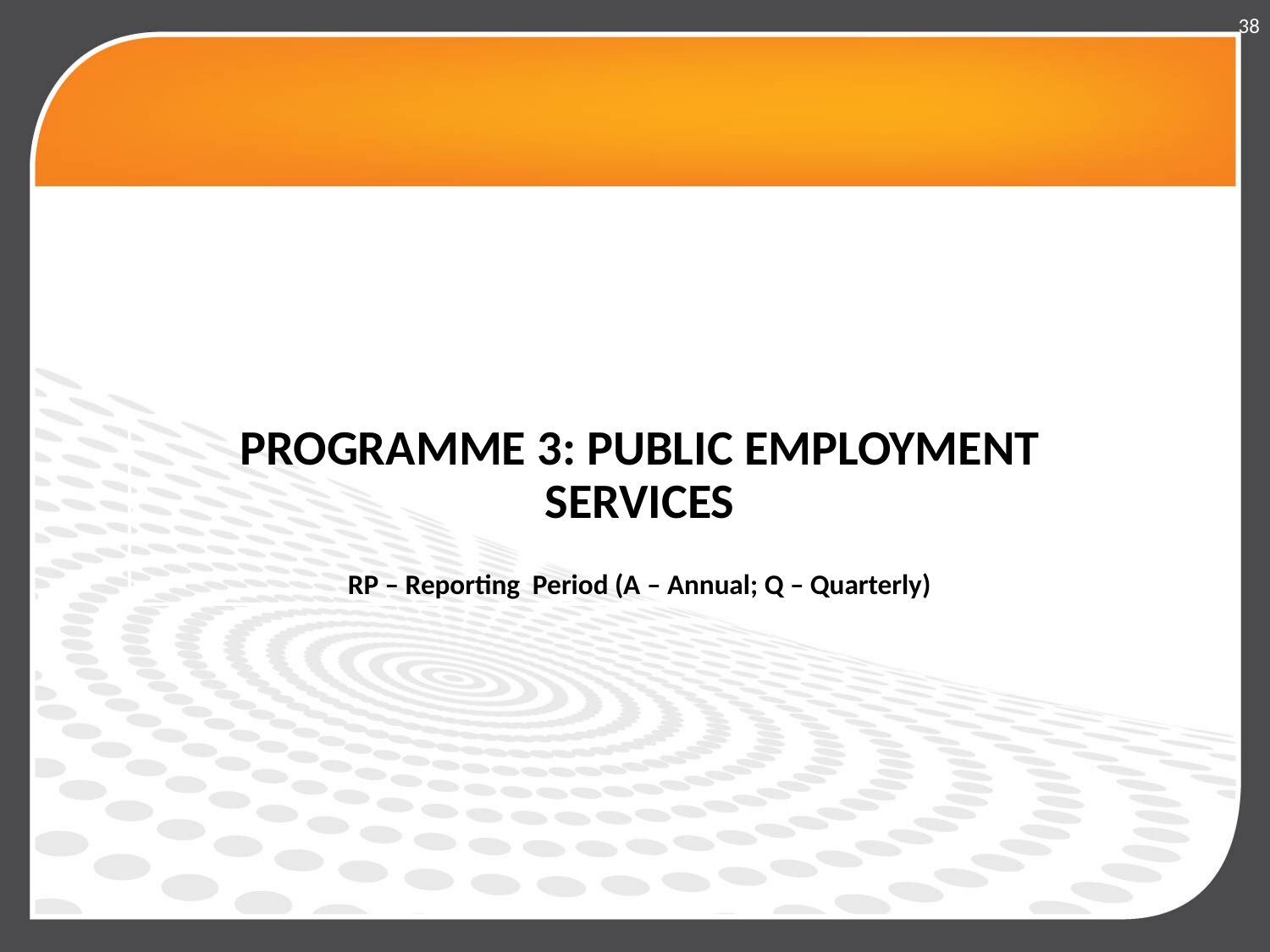

38

PROGRAMME 3: PUBLIC EMPLOYMENT SERVICES

RP – Reporting  Period (A – Annual; Q – Quarterly)